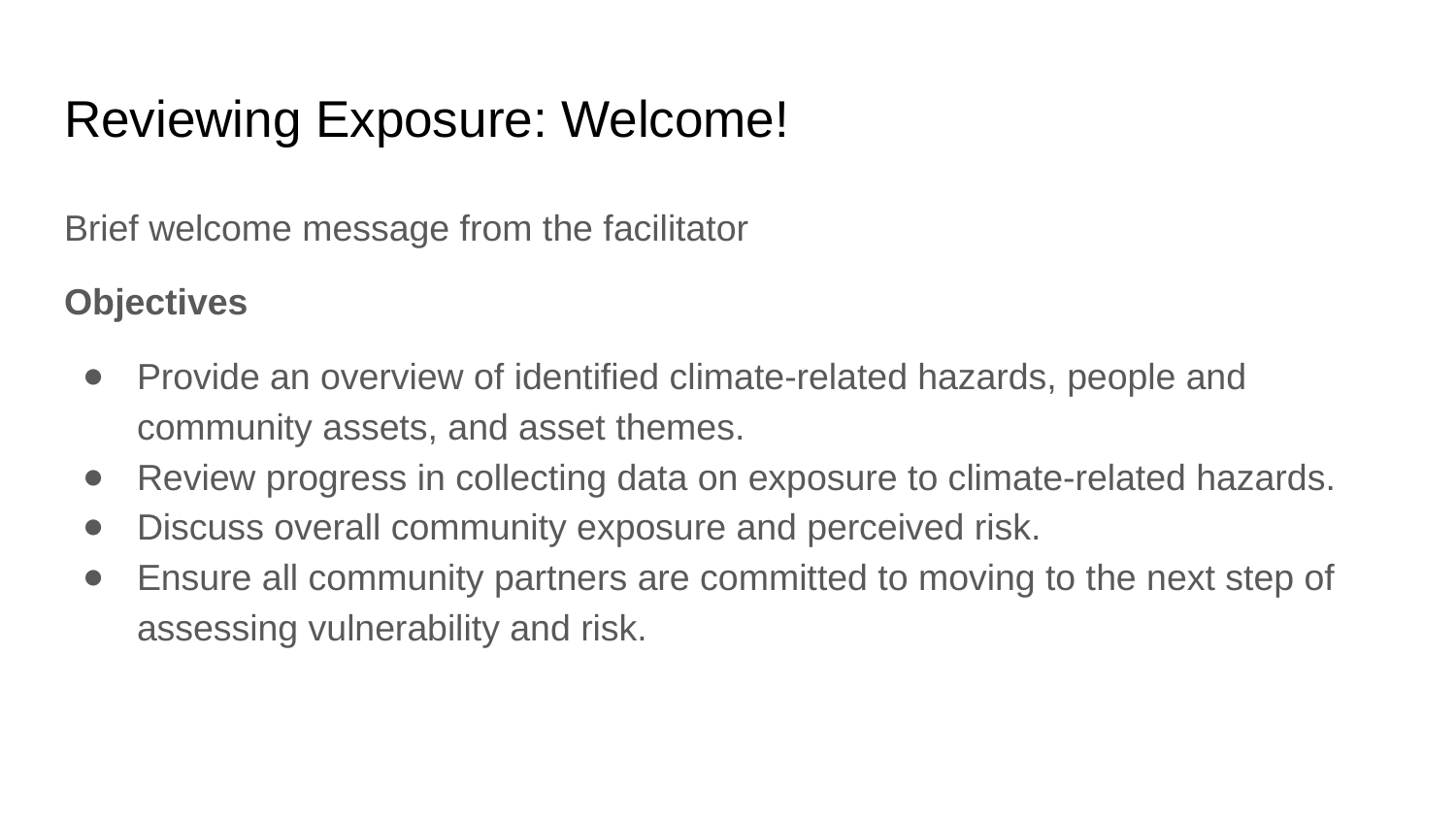

# Reviewing Exposure: Welcome!
Brief welcome message from the facilitator
Objectives
Provide an overview of identified climate-related hazards, people and community assets, and asset themes.
Review progress in collecting data on exposure to climate-related hazards.
Discuss overall community exposure and perceived risk.
Ensure all community partners are committed to moving to the next step of assessing vulnerability and risk.